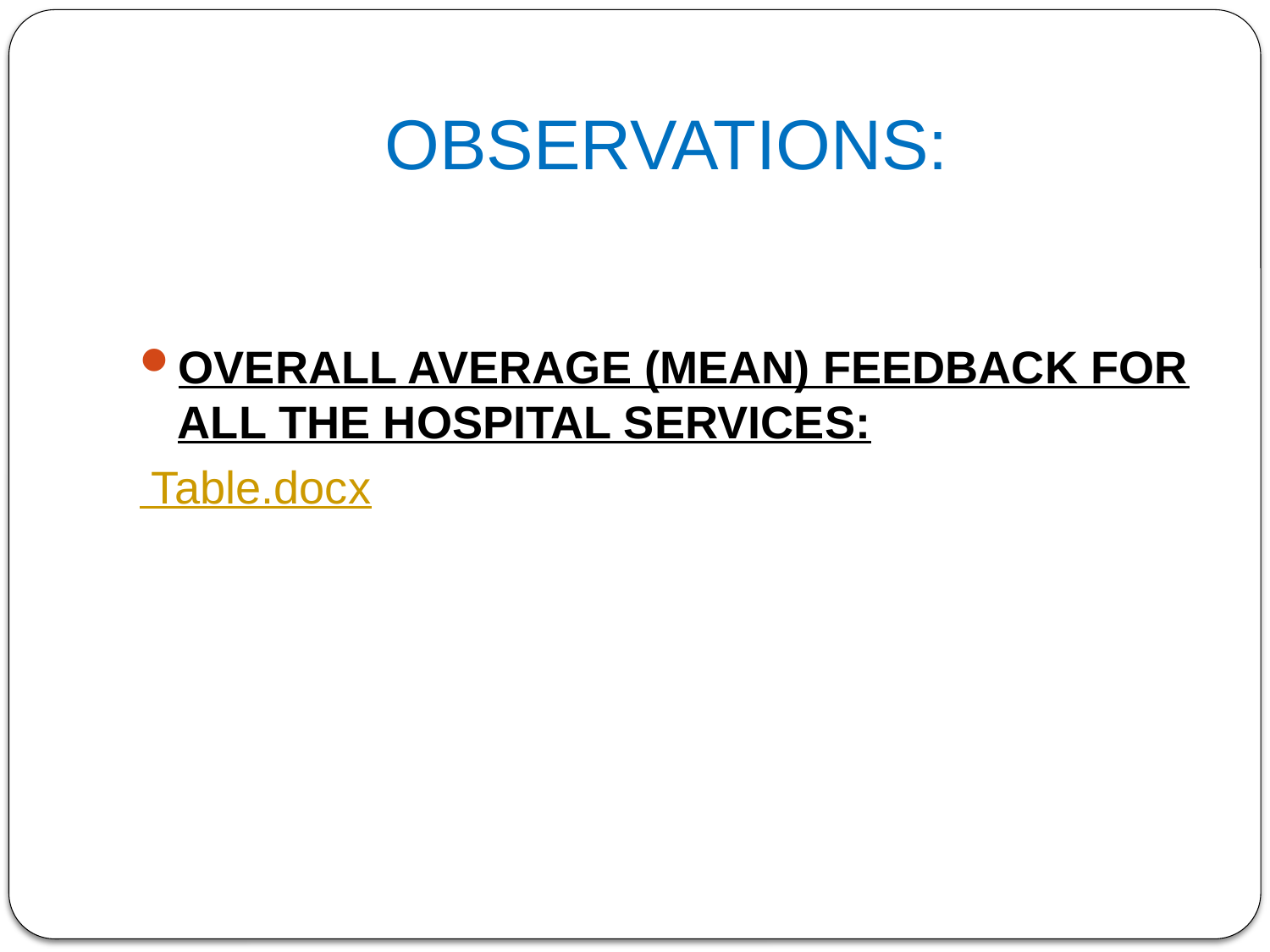

# OBSERVATIONS:

OVERALL AVERAGE (MEAN) FEEDBACK FOR ALL THE HOSPITAL SERVICES:
 Table.docx